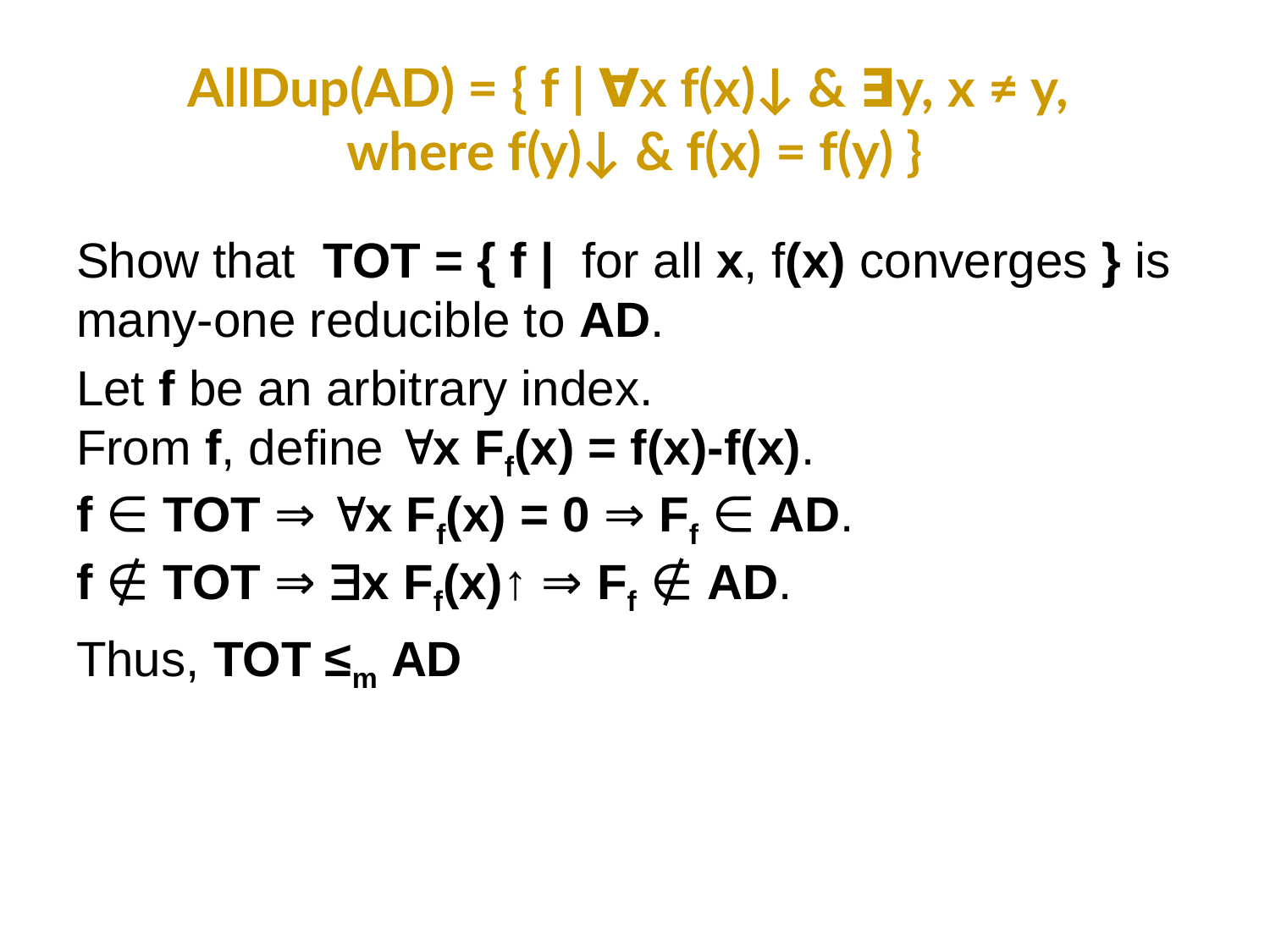

# AllDup(AD) = { f | ∀x f(x)↓ & ∃y, x ≠ y, where f(y)↓ & f(x) = f(y) }
Show that  TOT = { f |  for all x, f(x) converges } is many-one reducible to AD.
Let f be an arbitrary index.
From f, define ∀x Ff(x) = f(x)-f(x).
f ∈ TOT ⇒ ∀x Ff(x) = 0 ⇒ Ff ∈ AD.
f ∉ TOT ⇒ ∃x Ff(x)↑ ⇒ Ff ∉ AD.
Thus, TOT ≤m AD